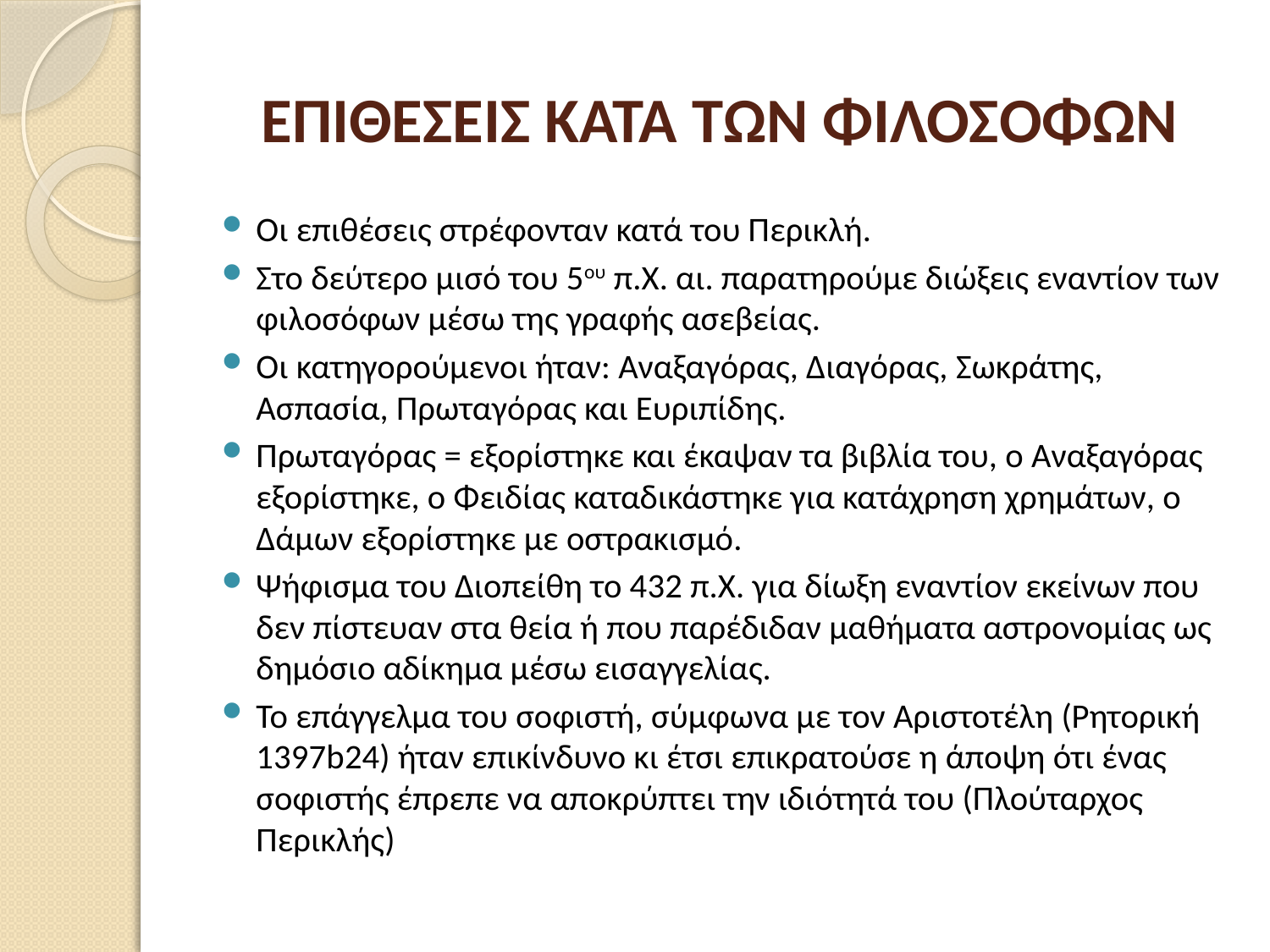

# ΕΠΙΘΕΣΕΙΣ ΚΑΤΑ ΤΩΝ ΦΙΛΟΣΟΦΩΝ
Οι επιθέσεις στρέφονταν κατά του Περικλή.
Στο δεύτερο μισό του 5ου π.Χ. αι. παρατηρούμε διώξεις εναντίον των φιλοσόφων μέσω της γραφής ασεβείας.
Οι κατηγορούμενοι ήταν: Αναξαγόρας, Διαγόρας, Σωκράτης, Ασπασία, Πρωταγόρας και Ευριπίδης.
Πρωταγόρας = εξορίστηκε και έκαψαν τα βιβλία του, ο Αναξαγόρας εξορίστηκε, ο Φειδίας καταδικάστηκε για κατάχρηση χρημάτων, ο Δάμων εξορίστηκε με οστρακισμό.
Ψήφισμα του Διοπείθη το 432 π.Χ. για δίωξη εναντίον εκείνων που δεν πίστευαν στα θεία ή που παρέδιδαν μαθήματα αστρονομίας ως δημόσιο αδίκημα μέσω εισαγγελίας.
Το επάγγελμα του σοφιστή, σύμφωνα με τον Αριστοτέλη (Ρητορική 1397b24) ήταν επικίνδυνο κι έτσι επικρατούσε η άποψη ότι ένας σοφιστής έπρεπε να αποκρύπτει την ιδιότητά του (Πλούταρχος Περικλής)